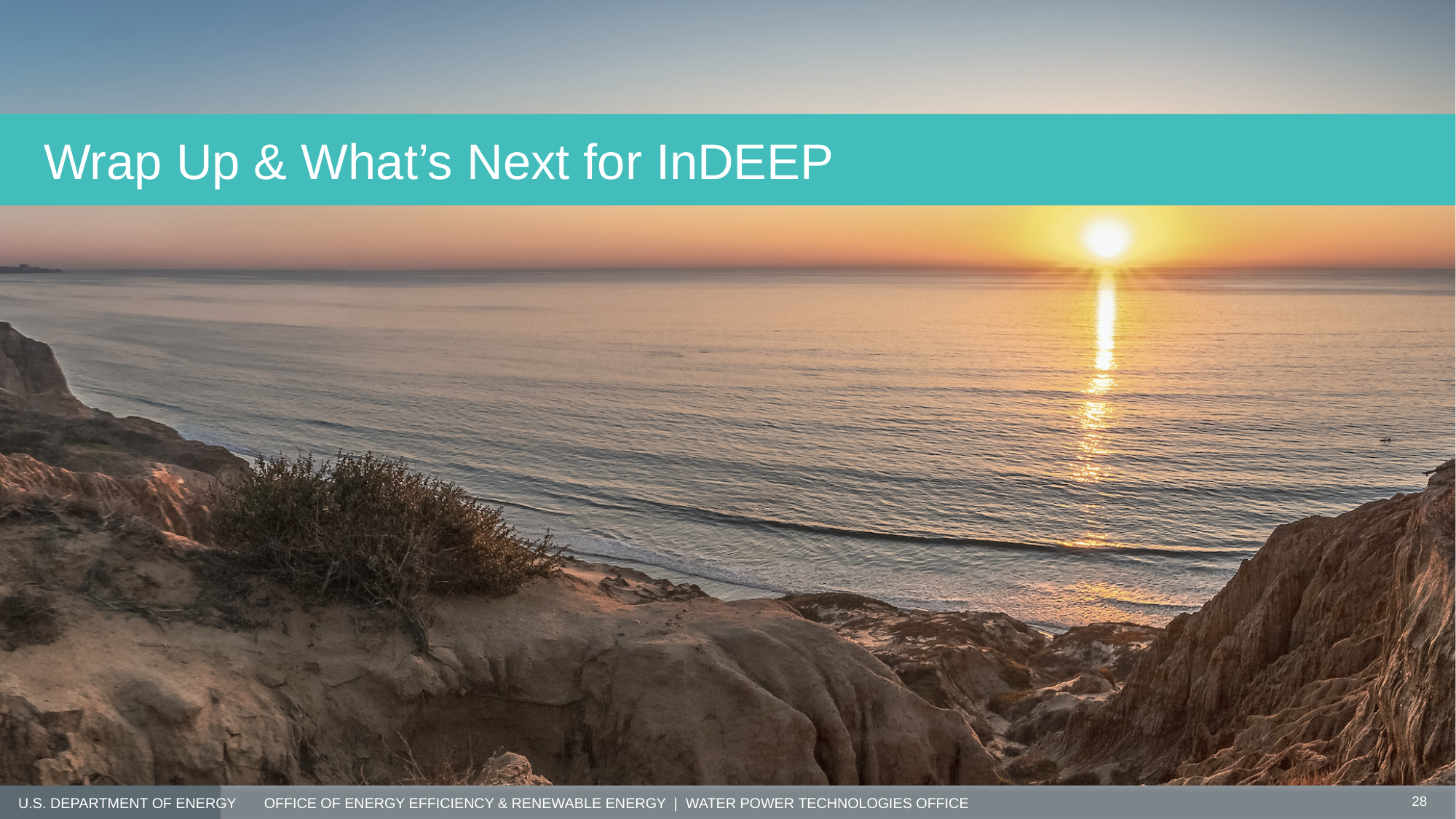

# Wrap Up & What’s Next for InDEEP